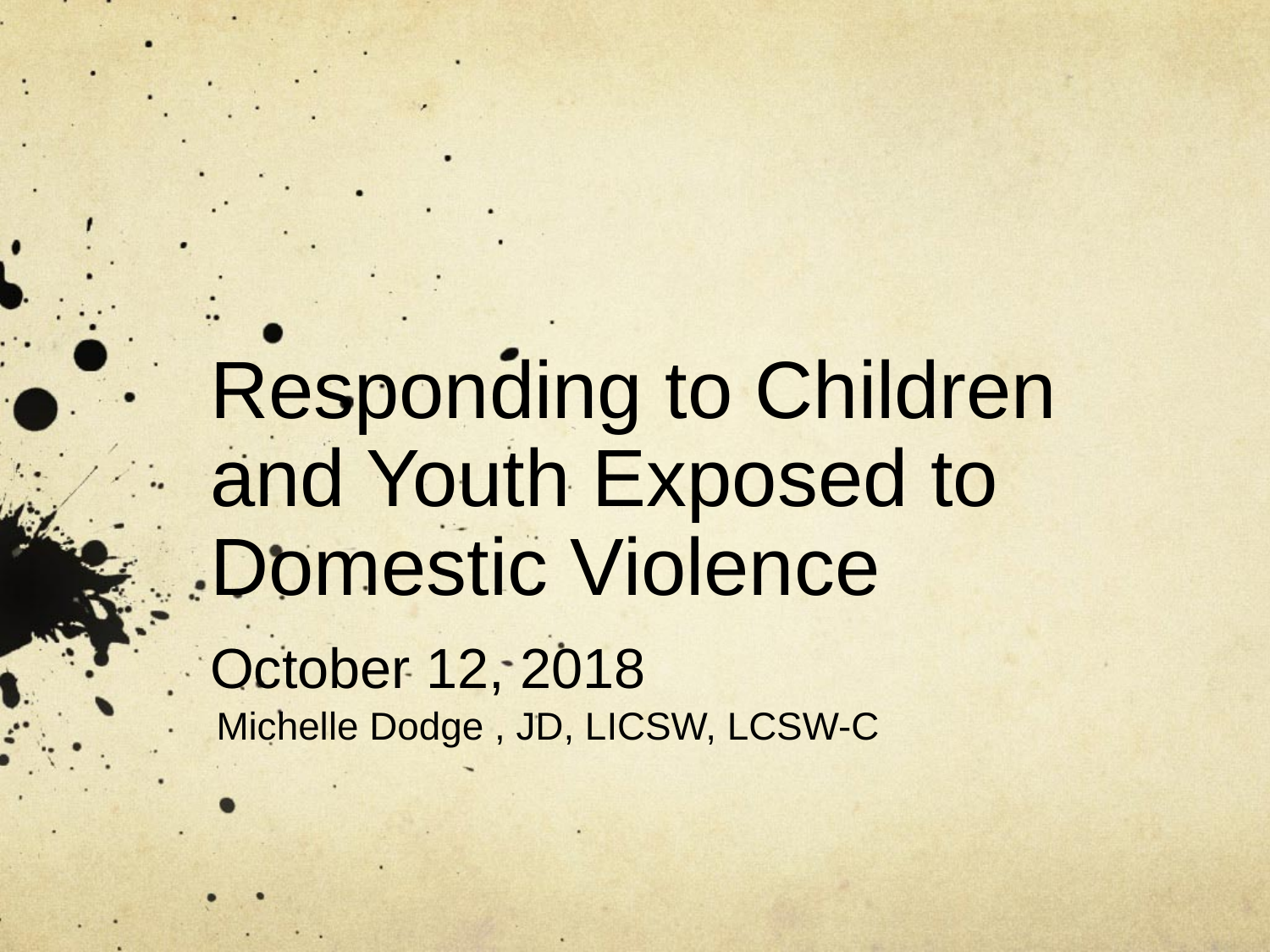

# Responding to Children and Youth Exposed to Domestic Violence October 12, 2018
Michelle Dodge , JD, LICSW, LCSW-C